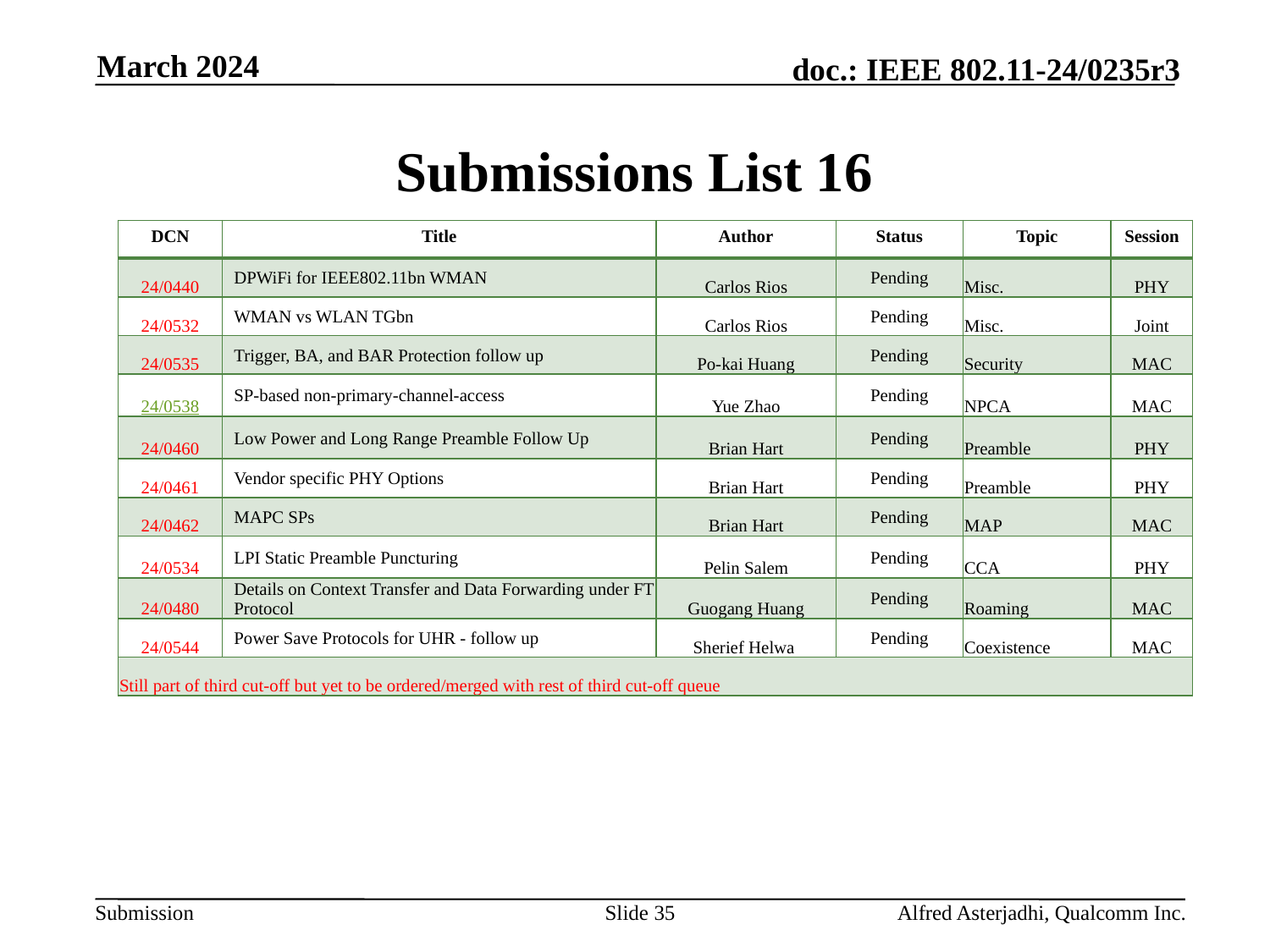

March 2024
# Submissions List 16
| DCN | Title | Author | Status | Topic | Session |
| --- | --- | --- | --- | --- | --- |
| 24/0440 | DPWiFi for IEEE802.11bn WMAN | Carlos Rios | Pending | Misc. | PHY |
| 24/0532 | WMAN vs WLAN TGbn | Carlos Rios | Pending | Misc. | Joint |
| 24/0535 | Trigger, BA, and BAR Protection follow up | Po-kai Huang | Pending | Security | MAC |
| 24/0538 | SP-based non-primary-channel-access | Yue Zhao | Pending | NPCA | MAC |
| 24/0460 | Low Power and Long Range Preamble Follow Up | Brian Hart | Pending | Preamble | PHY |
| 24/0461 | Vendor specific PHY Options | Brian Hart | Pending | Preamble | PHY |
| 24/0462 | MAPC SPs | Brian Hart | Pending | MAP | MAC |
| 24/0534 | LPI Static Preamble Puncturing | Pelin Salem | Pending | CCA | PHY |
| 24/0480 | Details on Context Transfer and Data Forwarding under FT Protocol | Guogang Huang | Pending | Roaming | MAC |
| 24/0544 | Power Save Protocols for UHR - follow up | Sherief Helwa | Pending | Coexistence | MAC |
| Still part of third cut-off but yet to be ordered/merged with rest of third cut-off queue |  |  |  |  |  |
Slide 35
Alfred Asterjadhi, Qualcomm Inc.